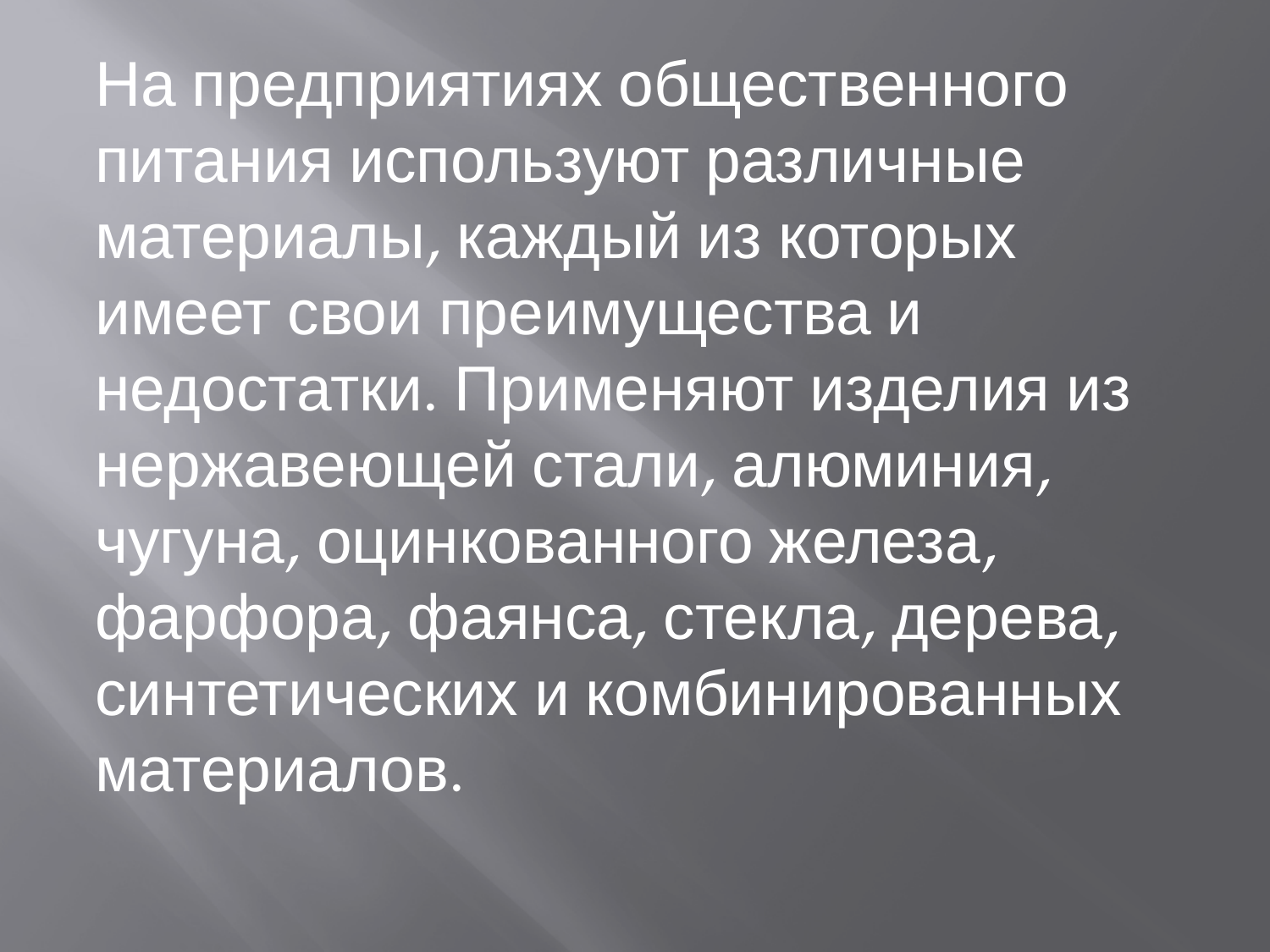

На предприятиях общественного питания используют различные материалы, каждый из которых имеет свои преимущества и недостатки. Применяют изделия из нержавеющей стали, алюминия, чугуна, оцинкованного железа, фарфора, фаянса, стекла, дерева, синтетических и комбинированных материалов.
#